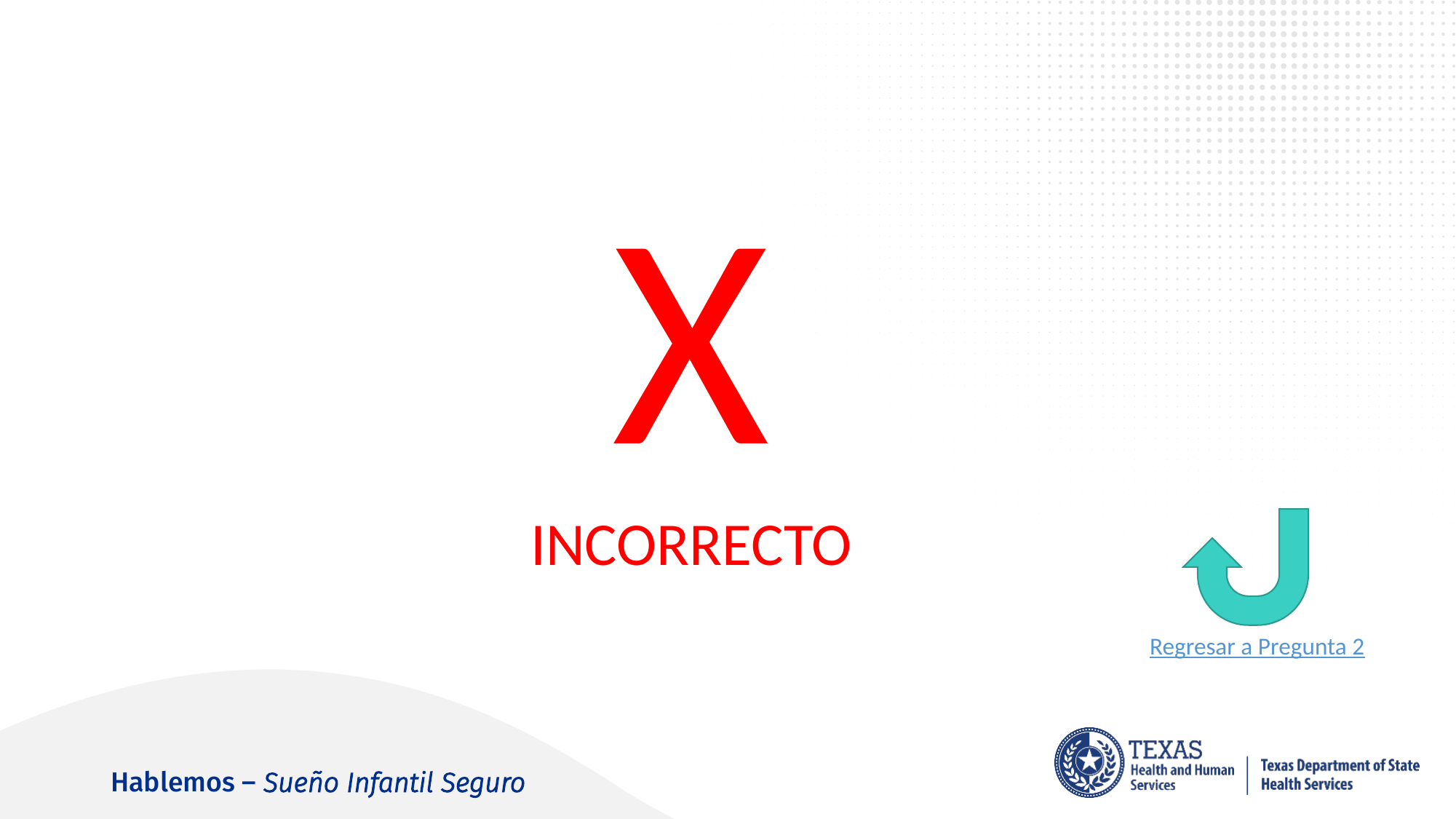

# Pregunta 2
X
INCORRECTO

Regresar a Pregunta 2
Hablemos – Sueño Infantil Seguro